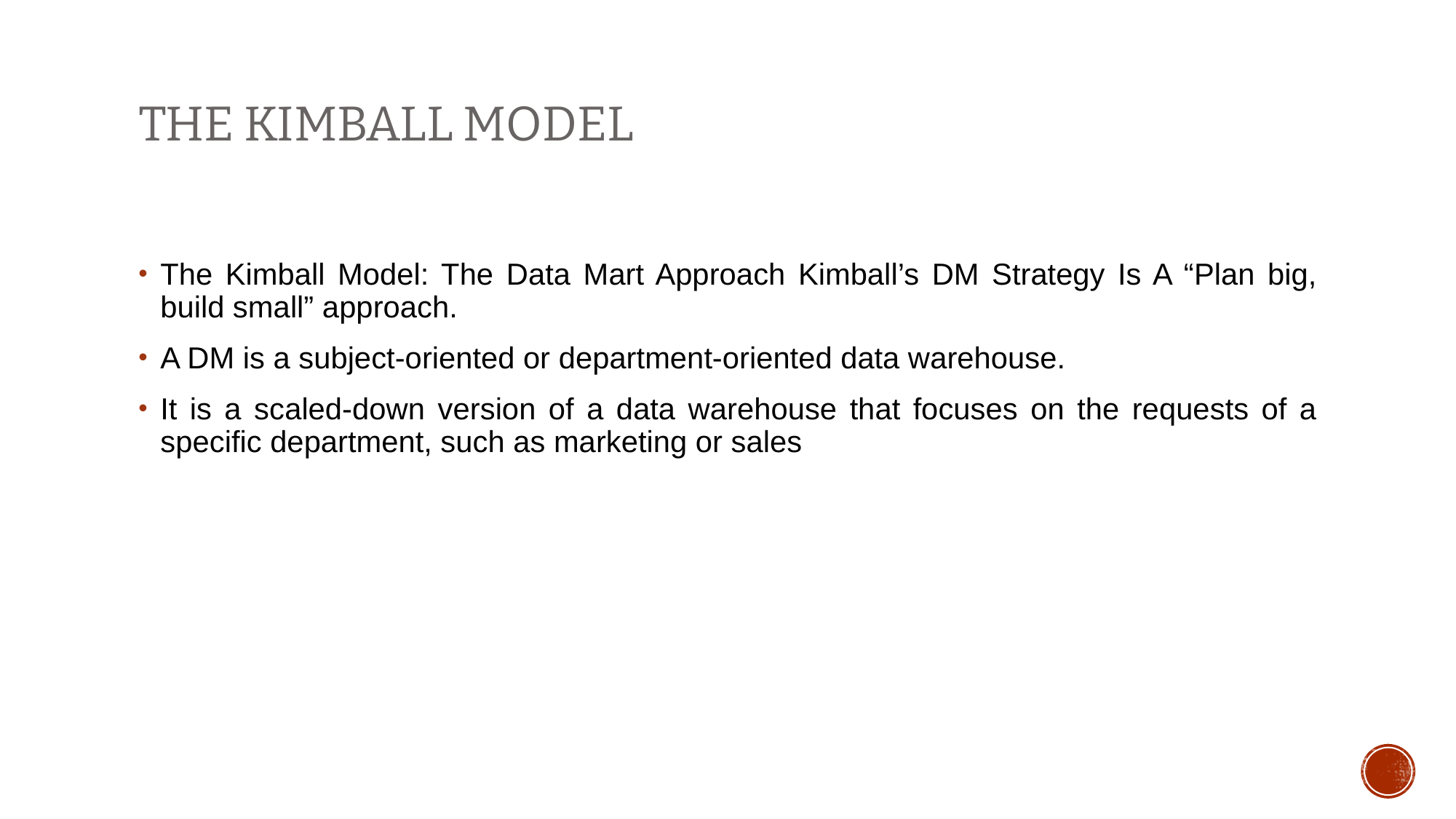

# The Kimball Model
The Kimball Model: The Data Mart Approach Kimball’s DM Strategy Is A “Plan big, build small” approach.
A DM is a subject-oriented or department-oriented data warehouse.
It is a scaled-down version of a data warehouse that focuses on the requests of a specific department, such as marketing or sales